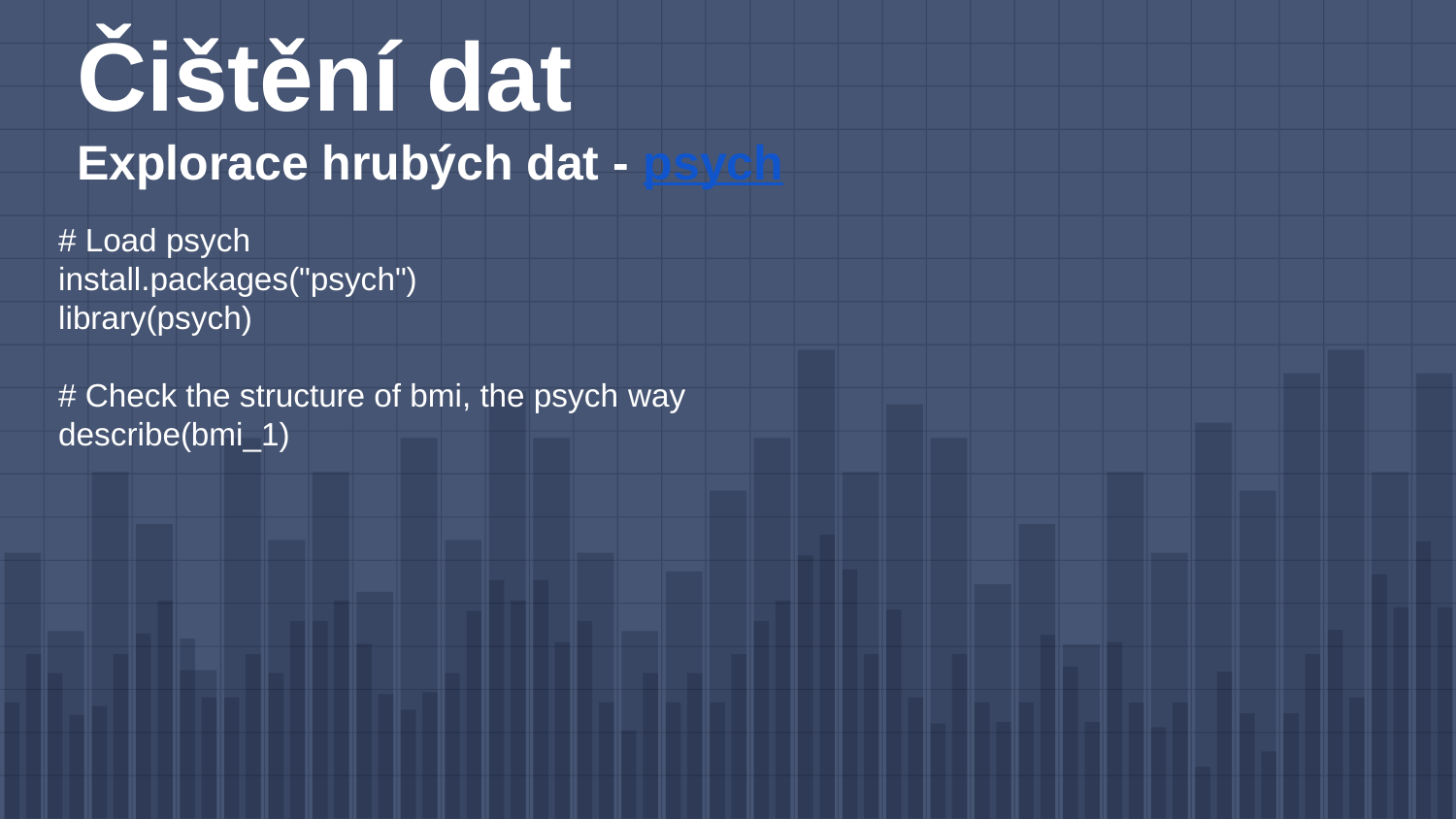

# Čištění dat Explorace hrubých dat - psych
# Load psych
install.packages("psych")
library(psych)

# Check the structure of bmi, the psych way
describe(bmi_1)